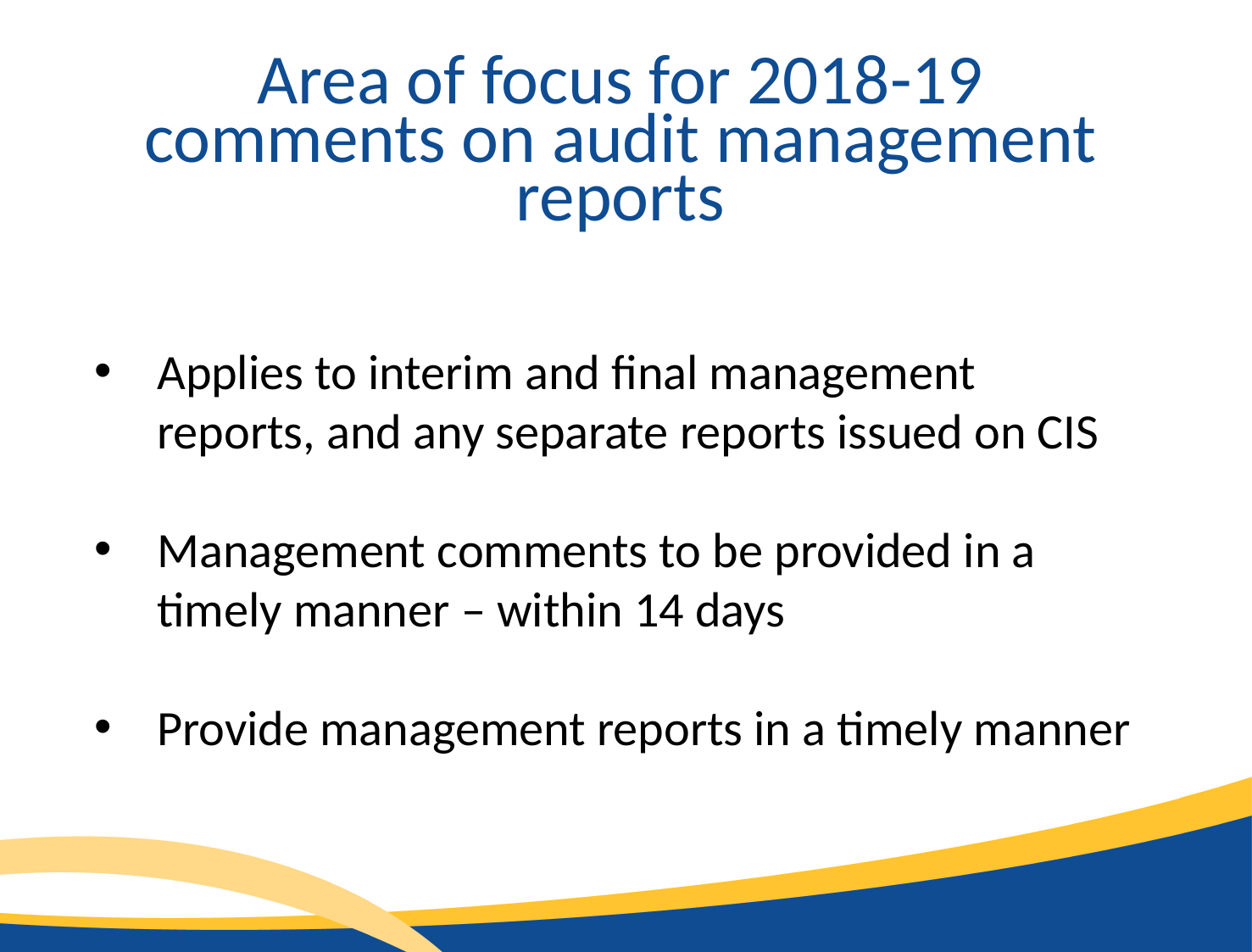

Area of focus for 2018-19
comments on audit management reports

Applies to interim and final management reports, and any separate reports issued on CIS

Management comments to be provided in a timely manner – within 14 days

Provide management reports in a timely manner